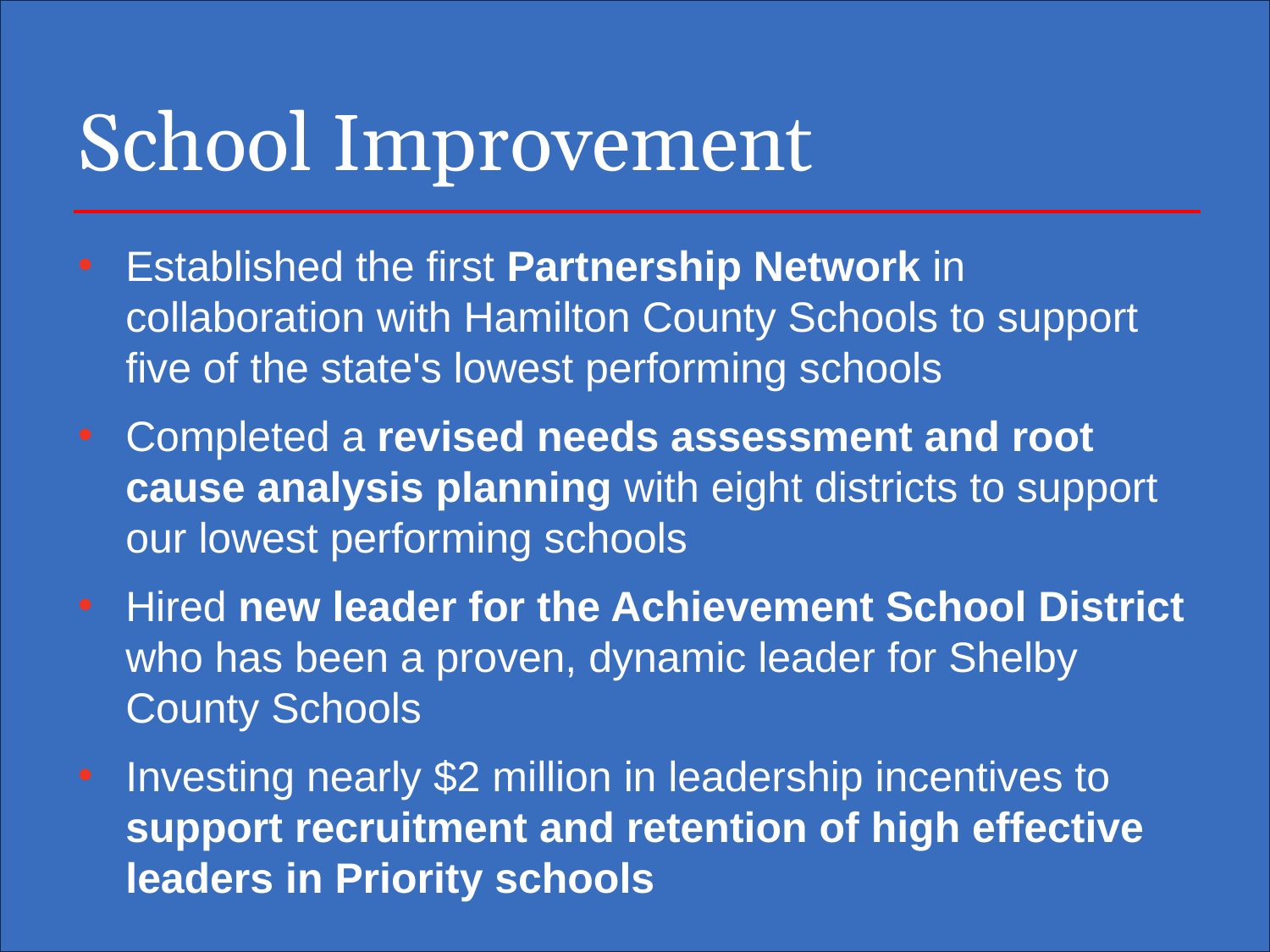

School Improvement
Established the first Partnership Network in collaboration with Hamilton County Schools to support five of the state's lowest performing schools
Completed a revised needs assessment and root cause analysis planning with eight districts to support our lowest performing schools
Hired new leader for the Achievement School District who has been a proven, dynamic leader for Shelby County Schools
Investing nearly $2 million in leadership incentives to support recruitment and retention of high effective leaders in Priority schools